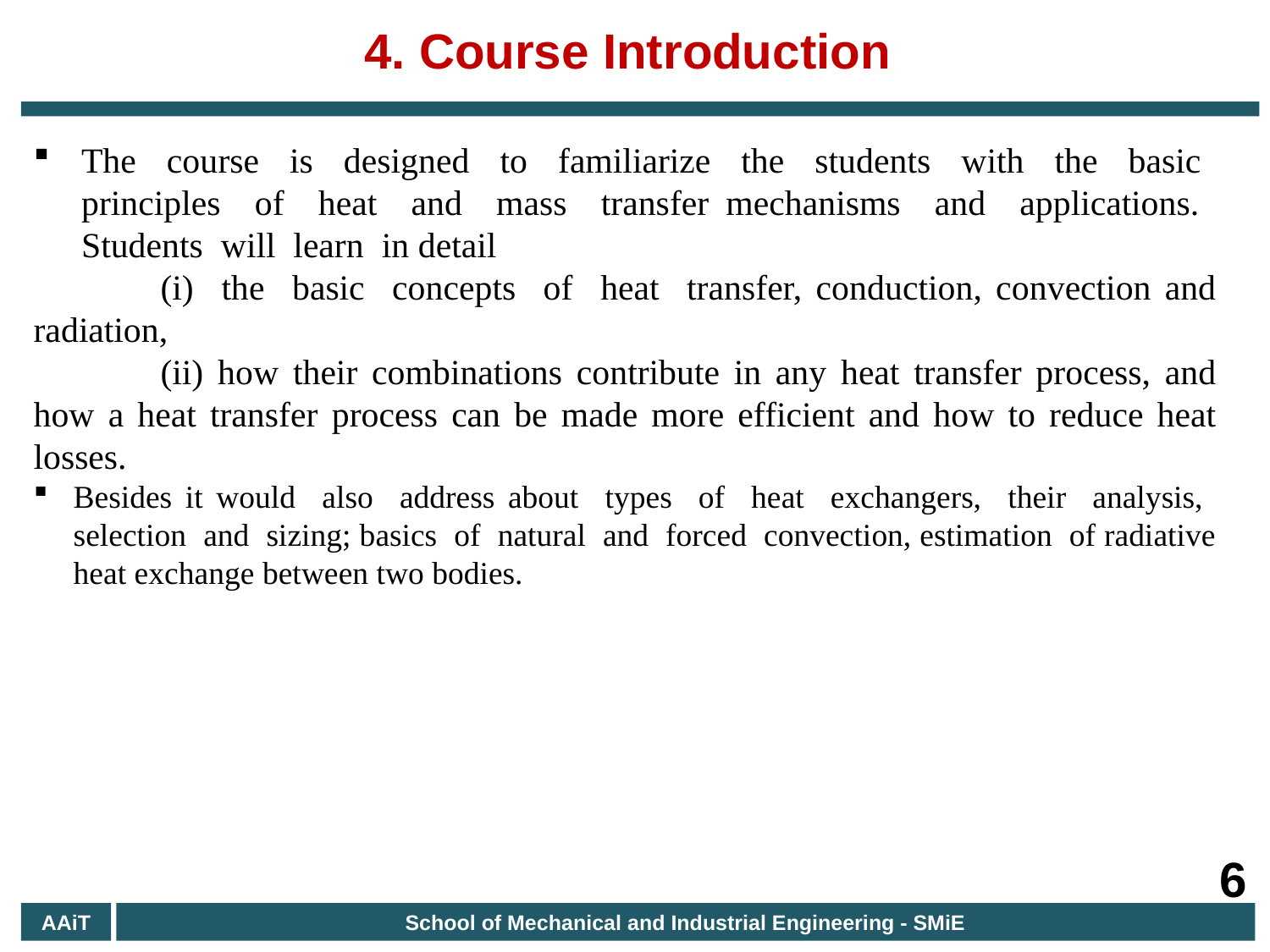

4. Course Introduction

The  course  is  designed  to  familiarize  the  students  with  the  basic  principles  of  heat  and  mass  transfer mechanisms  and  applications.  Students  will  learn  in detail
	(i)  the  basic  concepts  of  heat  transfer, conduction, convection and radiation,
	(ii) how their combinations contribute in any heat transfer process, and how a heat transfer process can be made more efficient and how to reduce heat losses.
Besides it would  also  address about  types  of  heat  exchangers,  their  analysis,  selection  and  sizing; basics  of  natural  and  forced  convection, estimation  of radiative heat exchange between two bodies.
6
AAiT
School of Mechanical and Industrial Engineering - SMiE